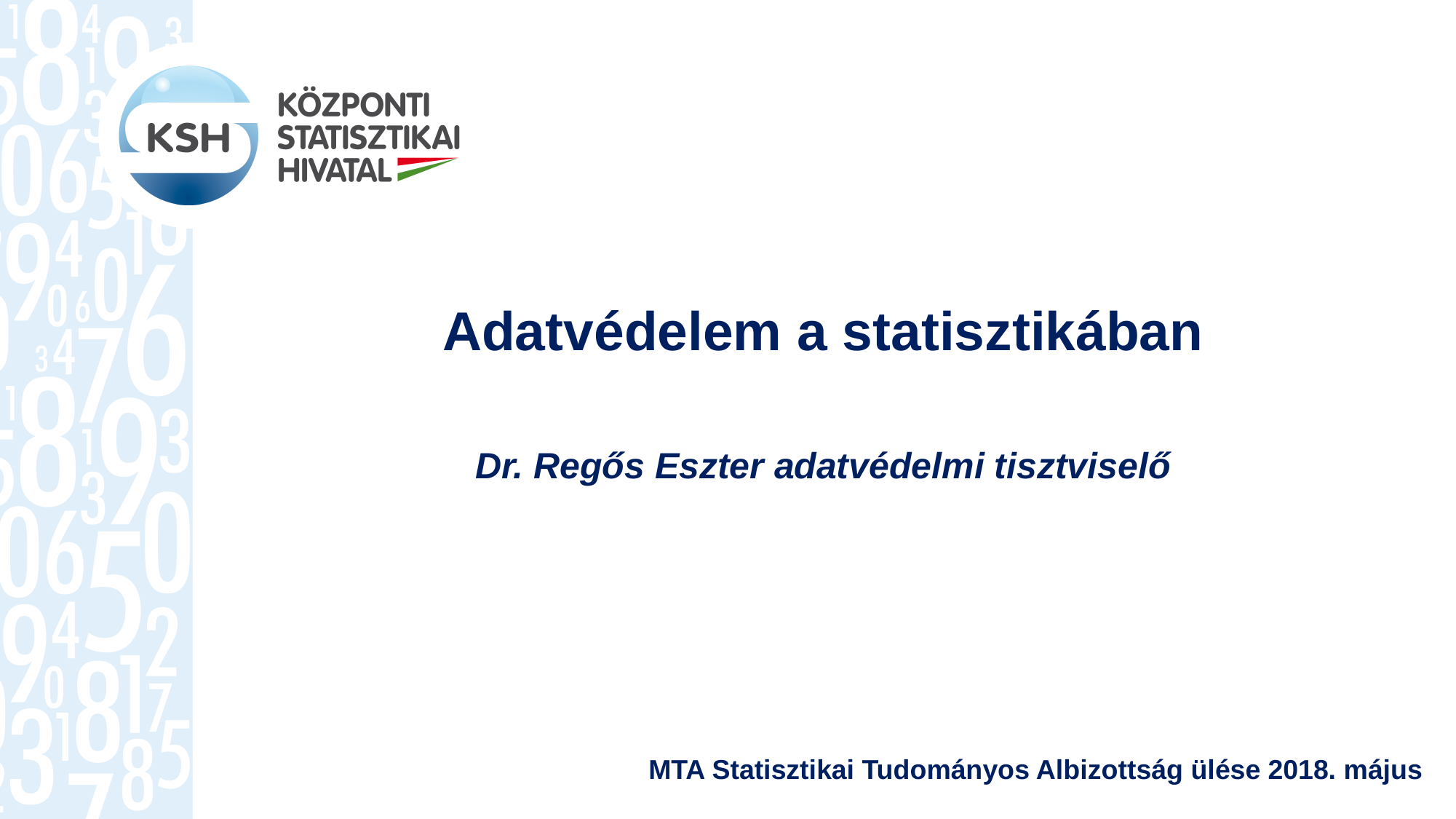

Adatvédelem a statisztikában
Dr. Regős Eszter adatvédelmi tisztviselő

MTA Statisztikai Tudományos Albizottság ülése 2018. május